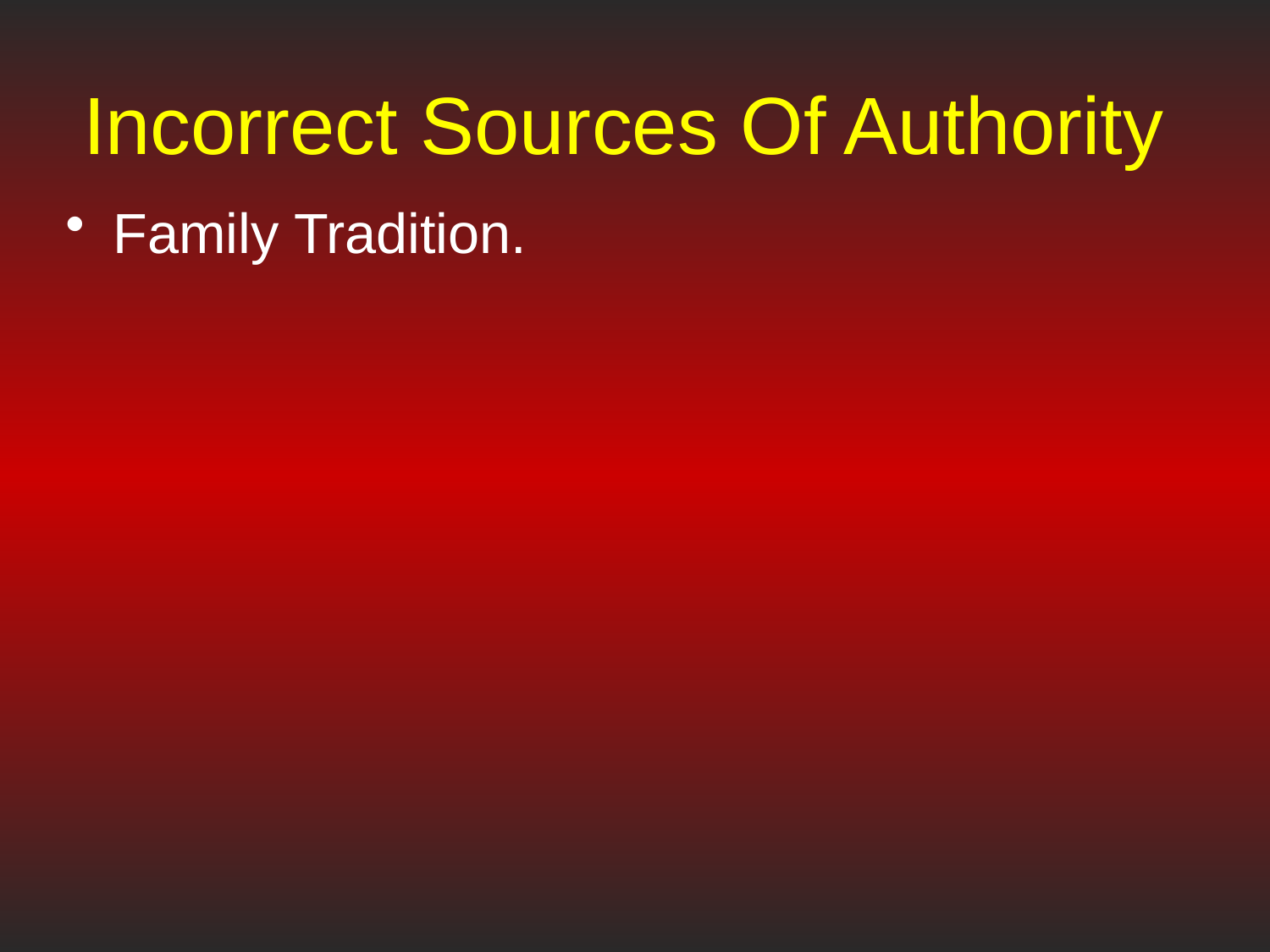

# Incorrect Sources Of Authority
Family Tradition.